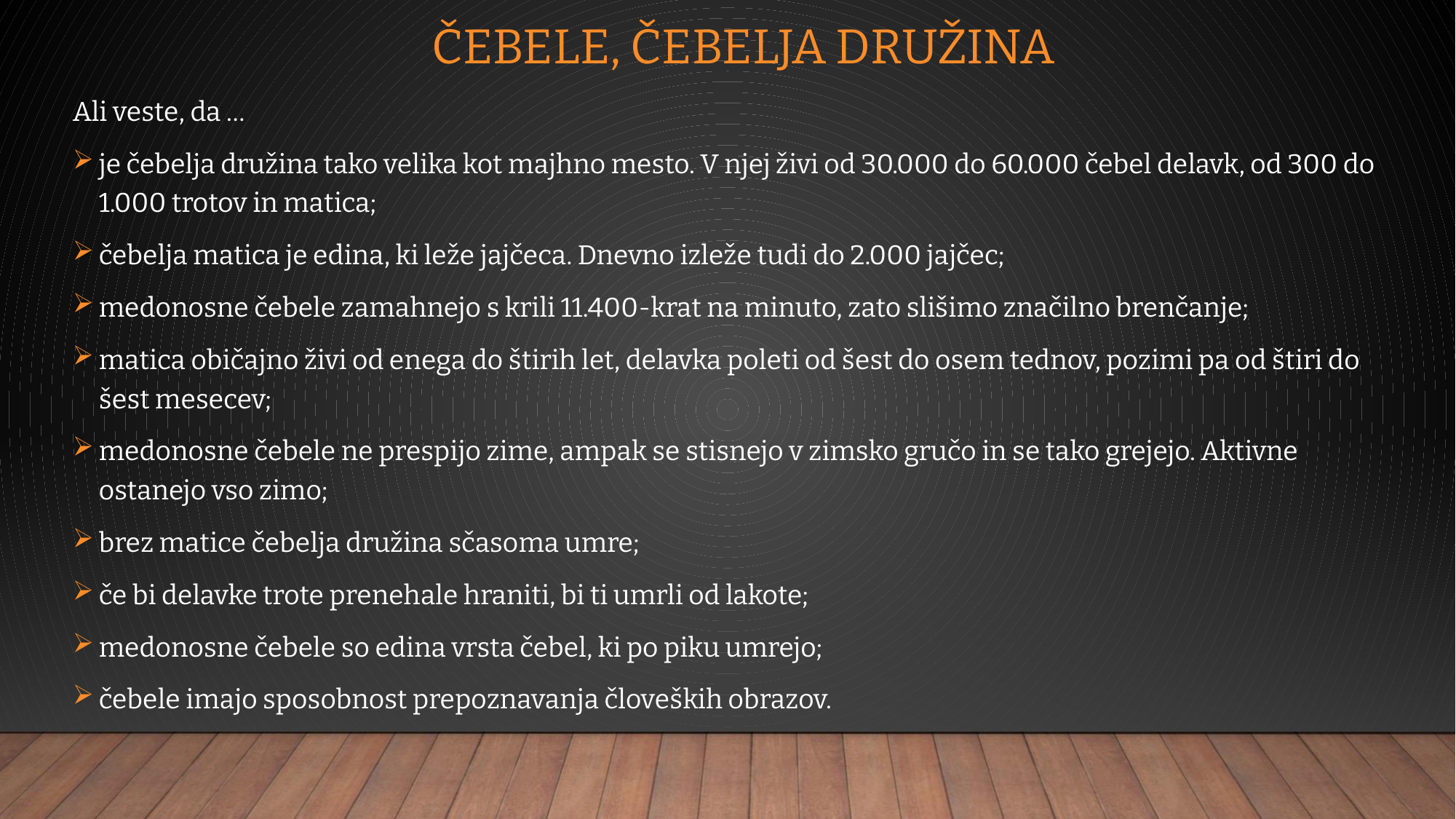

# ČEBELE, ČEBELJA DRUŽINA
Ali veste, da …
je čebelja družina tako velika kot majhno mesto. V njej živi od 30.000 do 60.000 čebel delavk, od 300 do 1.000 trotov in matica;
čebelja matica je edina, ki leže jajčeca. Dnevno izleže tudi do 2.000 jajčec;
medonosne čebele zamahnejo s krili 11.400-krat na minuto, zato slišimo značilno brenčanje;
matica običajno živi od enega do štirih let, delavka poleti od šest do osem tednov, pozimi pa od štiri do šest mesecev;
medonosne čebele ne prespijo zime, ampak se stisnejo v zimsko gručo in se tako grejejo. Aktivne ostanejo vso zimo;
brez matice čebelja družina sčasoma umre;
če bi delavke trote prenehale hraniti, bi ti umrli od lakote;
medonosne čebele so edina vrsta čebel, ki po piku umrejo;
čebele imajo sposobnost prepoznavanja človeških obrazov.